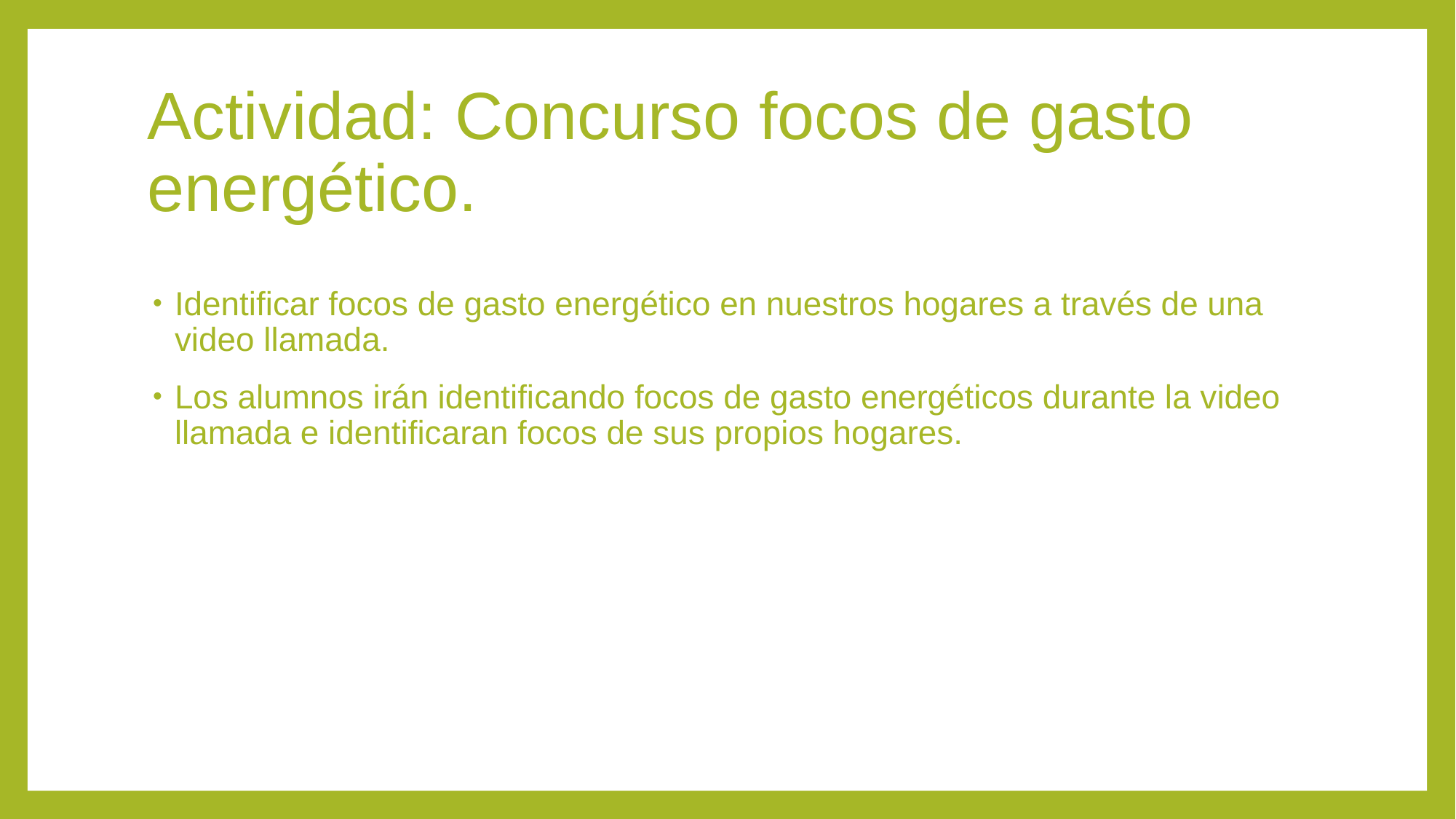

# Actividad: Concurso focos de gasto energético.
Identificar focos de gasto energético en nuestros hogares a través de una video llamada.
Los alumnos irán identificando focos de gasto energéticos durante la video llamada e identificaran focos de sus propios hogares.